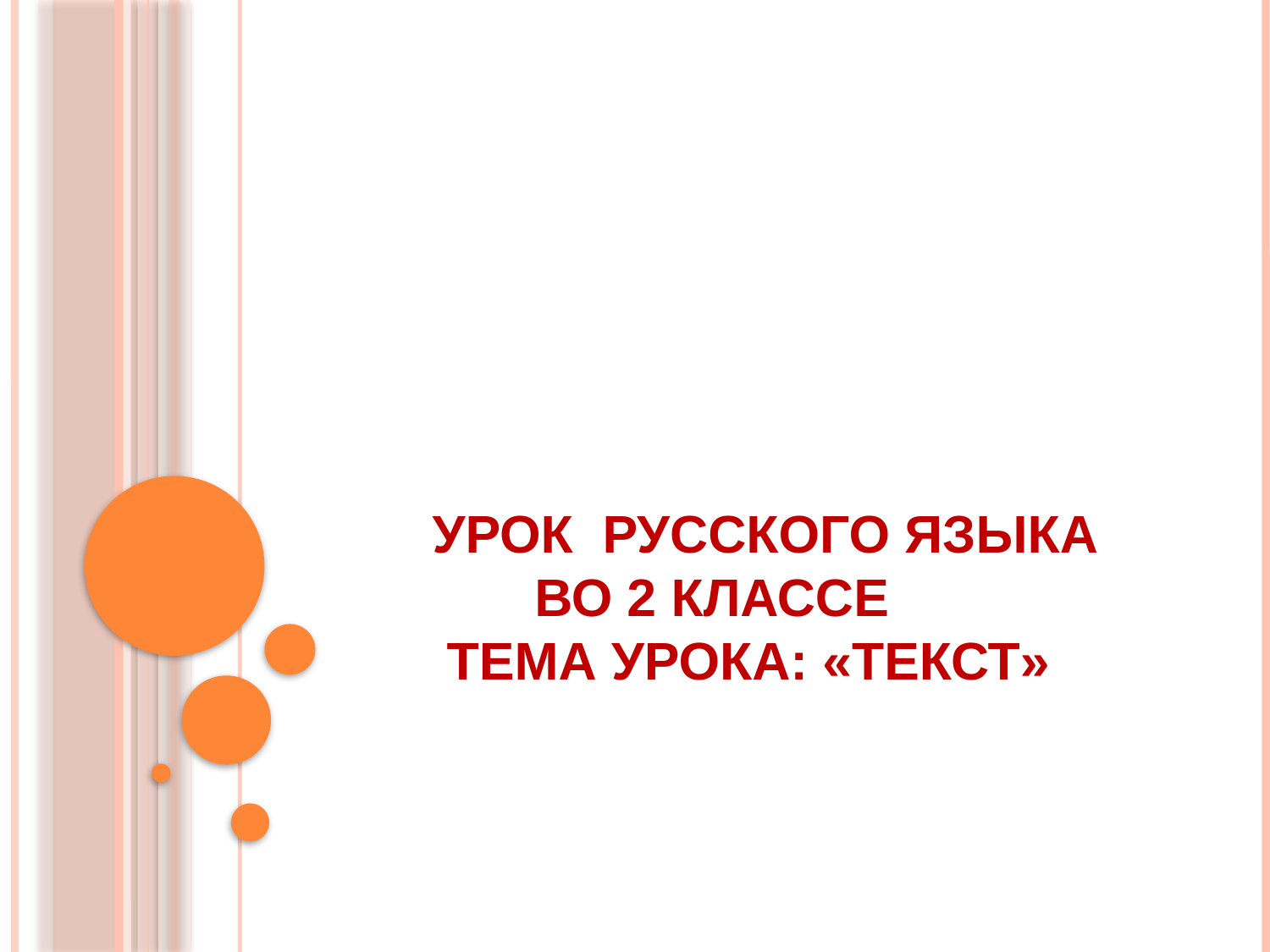

# Урок  русского языка во 2 классе Тема урока: «Текст»